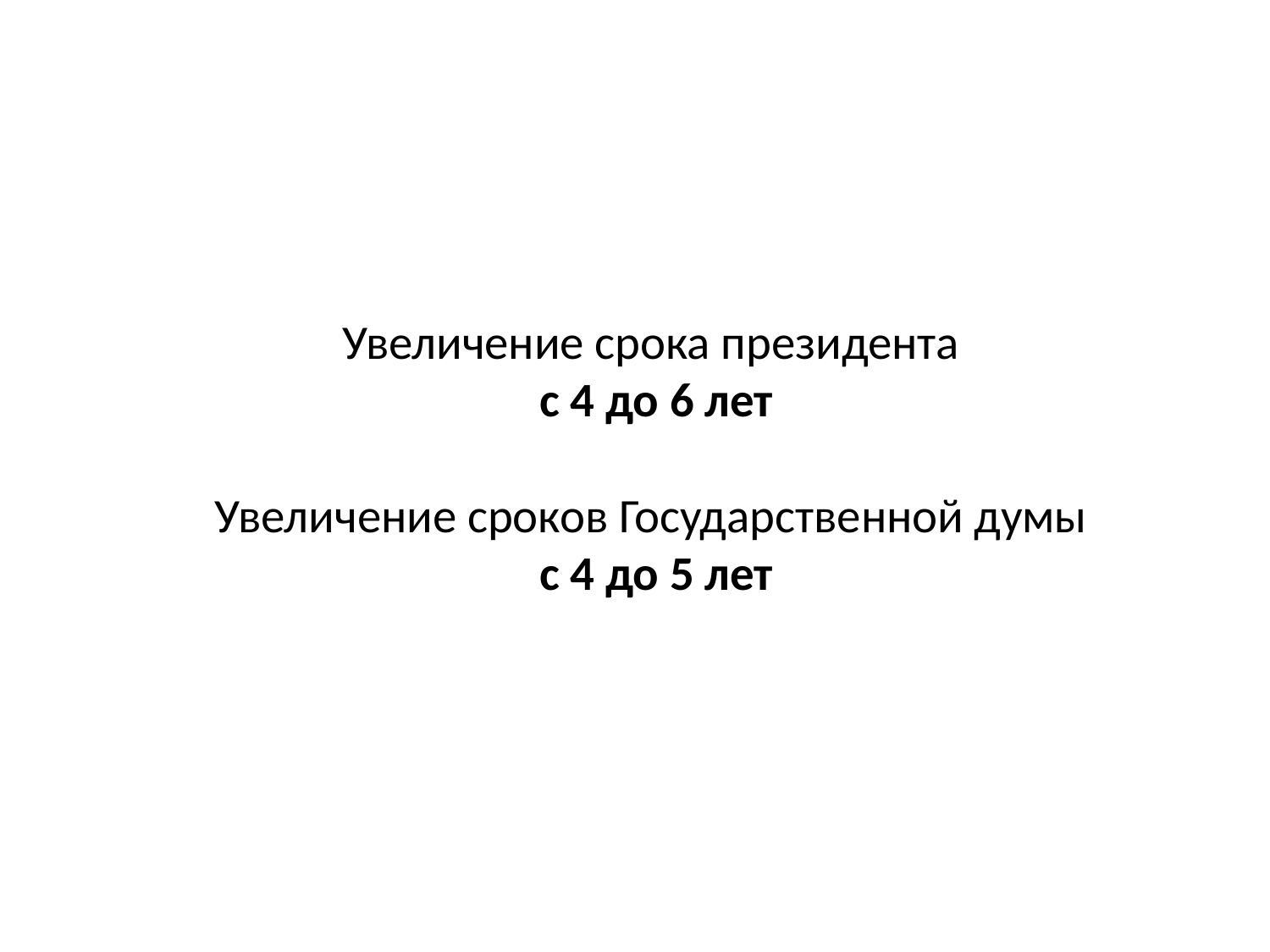

# Увеличение срока президента с 4 до 6 лет Увеличение сроков Государственной думы с 4 до 5 лет